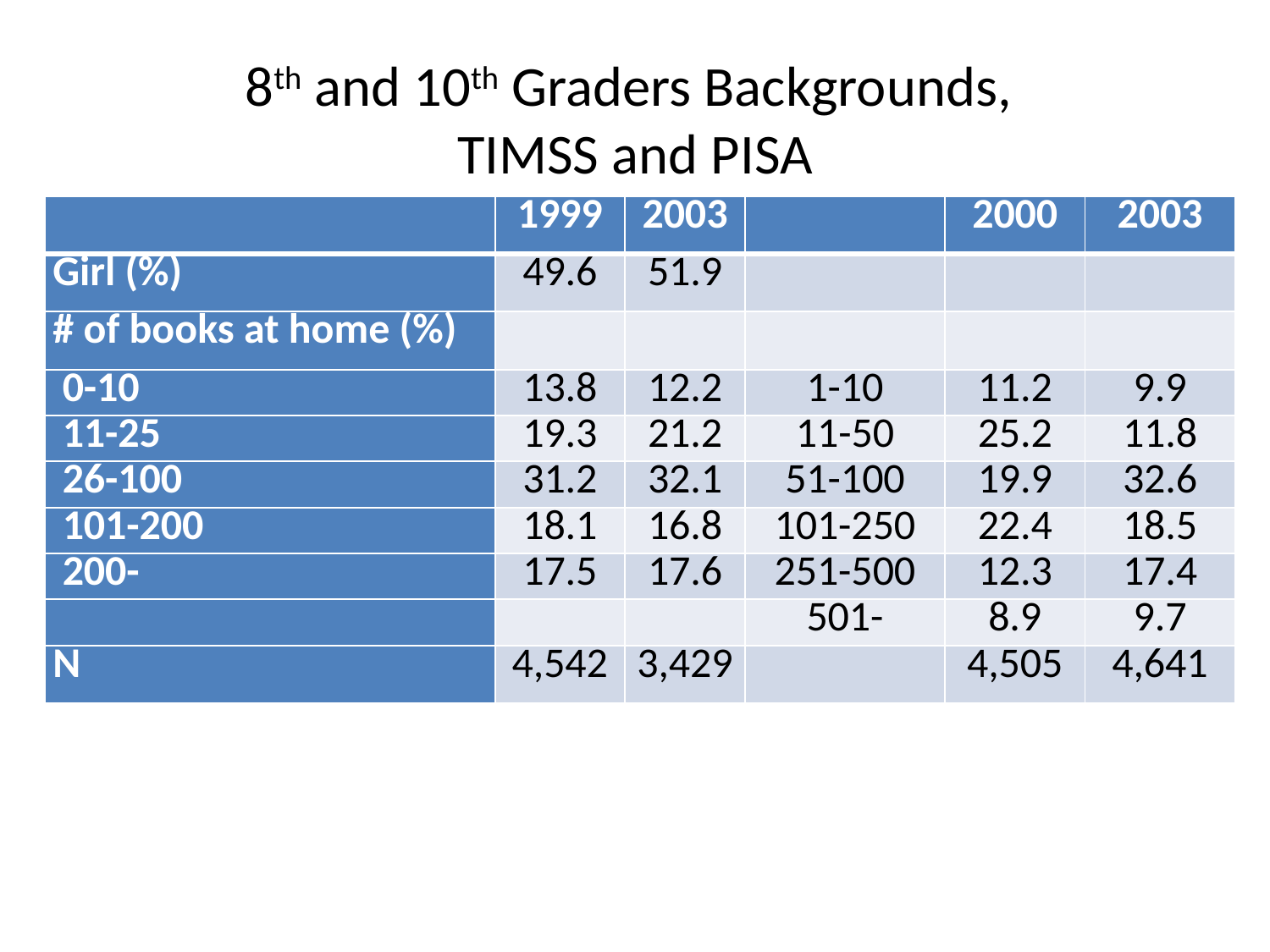

# 8th and 10th Graders Backgrounds, TIMSS and PISA
|  | 1999 | 2003 |  | 2000 | 2003 |
| --- | --- | --- | --- | --- | --- |
| Girl (%) | 49.6 | 51.9 |  |  |  |
| # of books at home (%) |  |  |  |  |  |
| 0-10 | 13.8 | 12.2 | 1-10 | 11.2 | 9.9 |
| 11-25 | 19.3 | 21.2 | 11-50 | 25.2 | 11.8 |
| 26-100 | 31.2 | 32.1 | 51-100 | 19.9 | 32.6 |
| 101-200 | 18.1 | 16.8 | 101-250 | 22.4 | 18.5 |
| 200- | 17.5 | 17.6 | 251-500 | 12.3 | 17.4 |
|  |  |  | 501- | 8.9 | 9.7 |
| N | 4,542 | 3,429 |  | 4,505 | 4,641 |